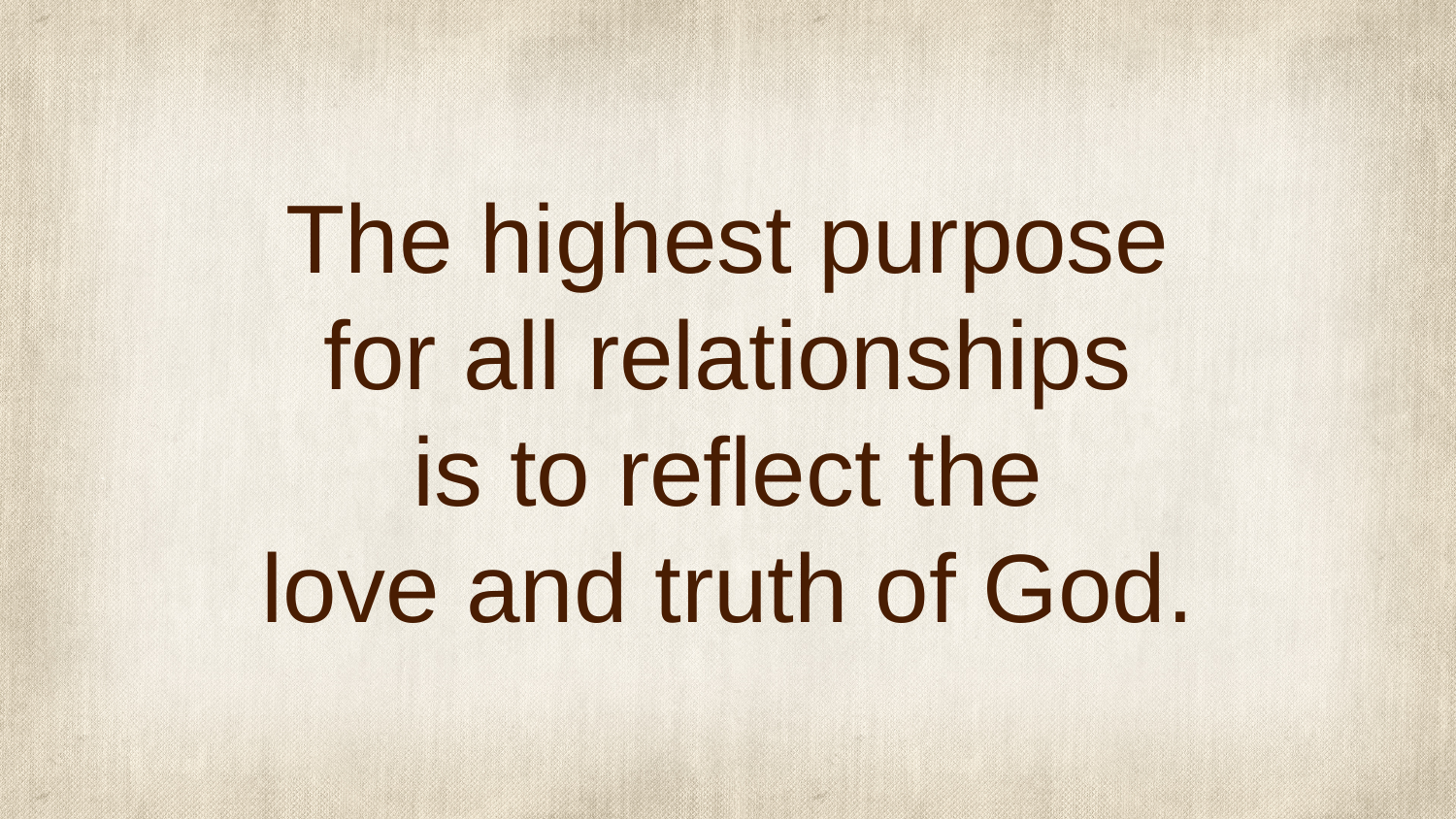

# The highest purpose for all relationships is to reflect the love and truth of God.